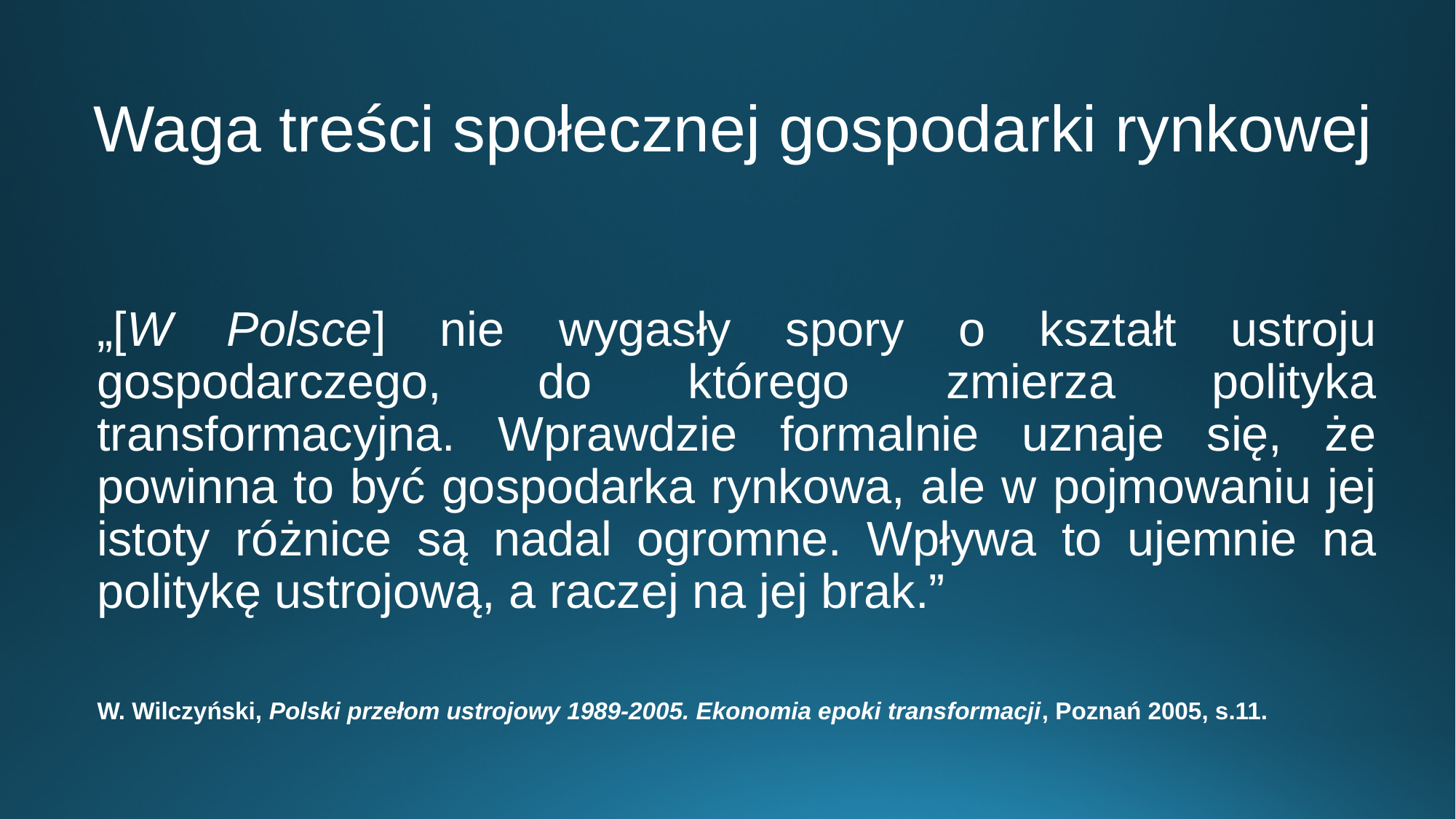

# Waga treści społecznej gospodarki rynkowej
„[W Polsce] nie wygasły spory o kształt ustroju gospodarczego, do którego zmierza polityka transformacyjna. Wprawdzie formalnie uznaje się, że powinna to być gospodarka rynkowa, ale w pojmowaniu jej istoty różnice są nadal ogromne. Wpływa to ujemnie na politykę ustrojową, a raczej na jej brak.”

W. Wilczyński, Polski przełom ustrojowy 1989-2005. Ekonomia epoki transformacji, Poznań 2005, s.11.